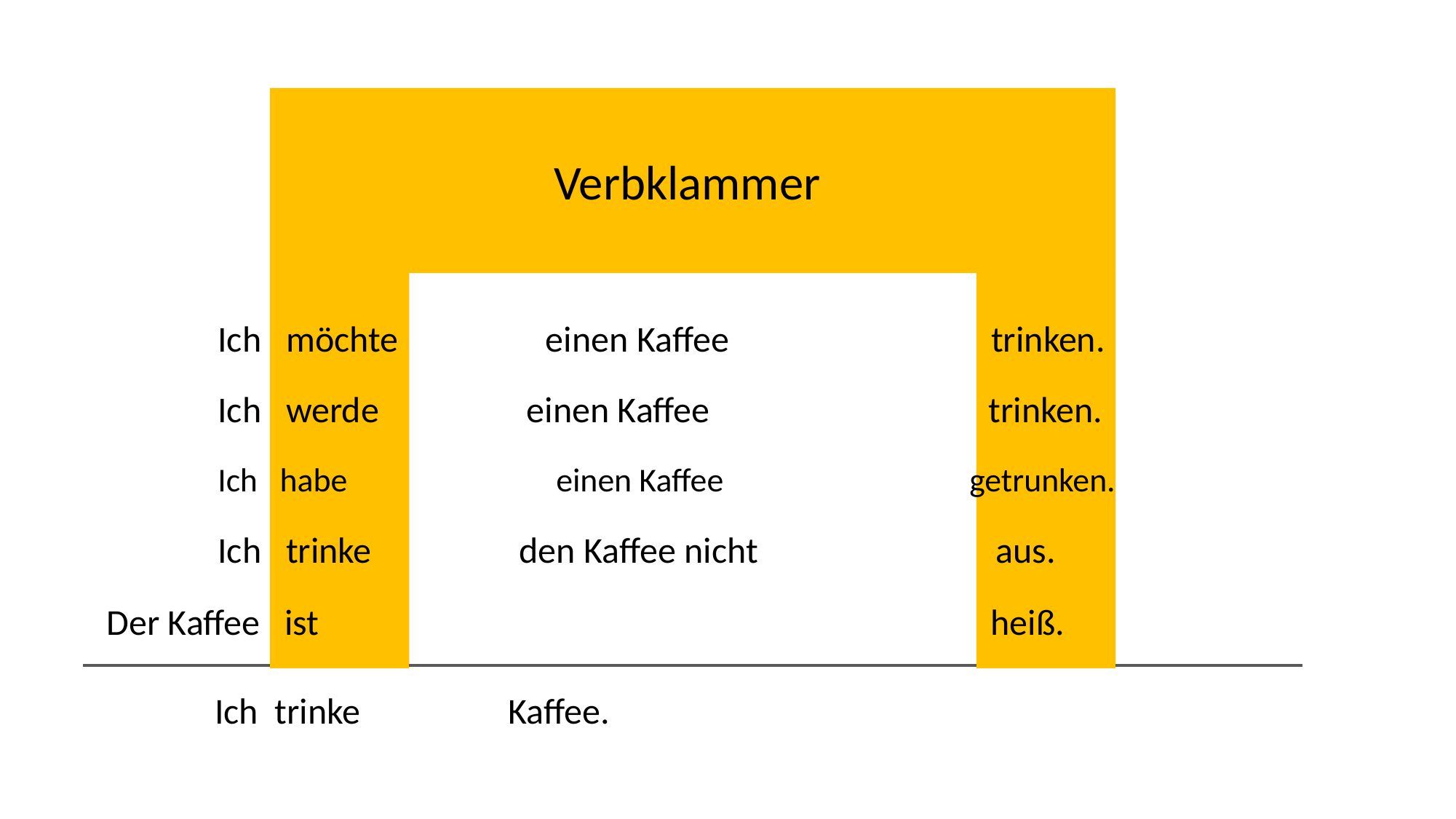

Verbklammer

Ich   möchte                  einen Kaffee                                trinken.
Ich   werde                  einen Kaffee                                  trinken.
Ich   habe                            einen Kaffee                                 getrunken.
Ich   trinke                  den Kaffee nicht                             aus.
Der Kaffee   ist                                                                                  heiß.
Ich  trinke                  Kaffee.